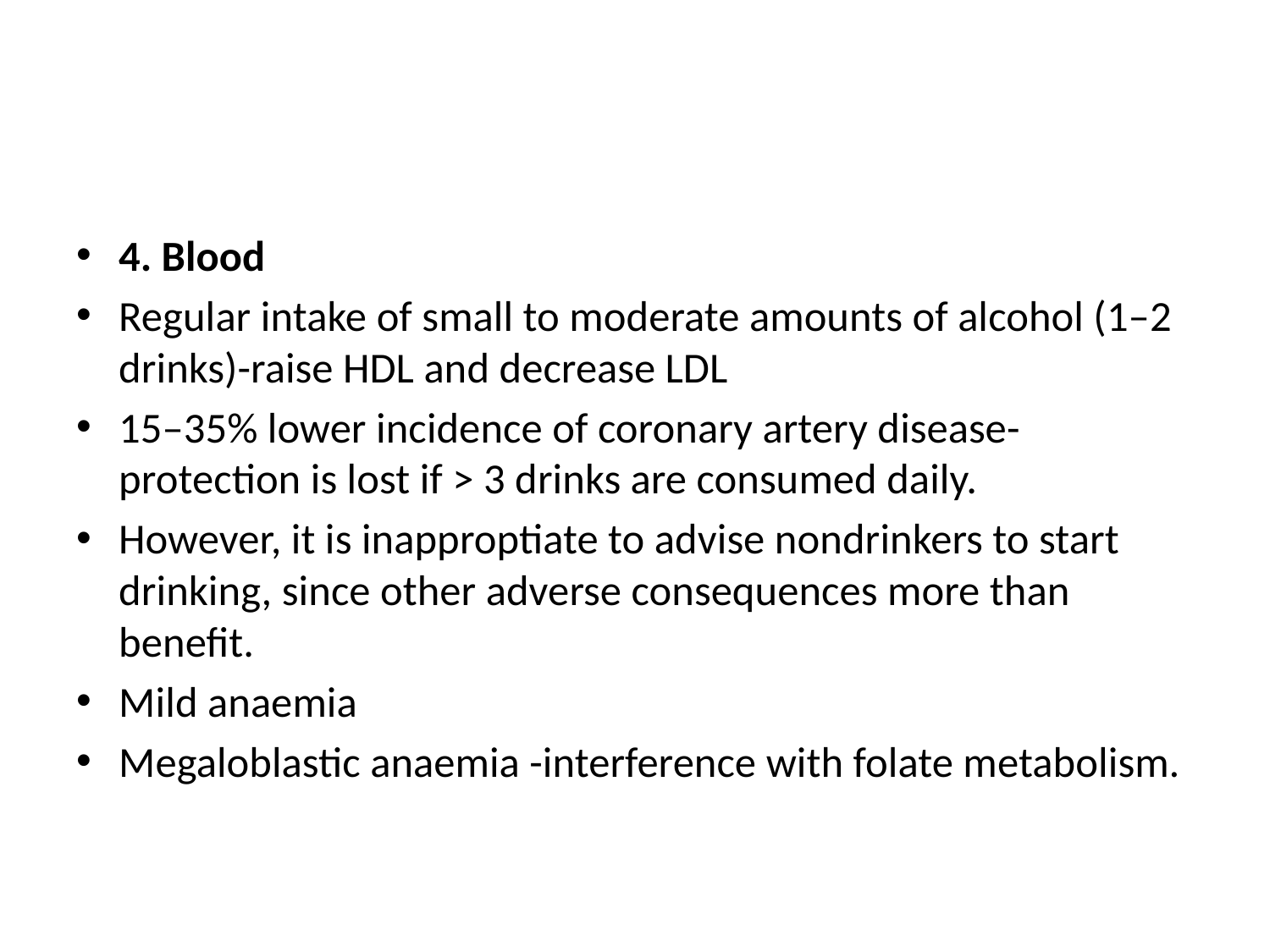

#
4. Blood
Regular intake of small to moderate amounts of alcohol (1–2 drinks)-raise HDL and decrease LDL
15–35% lower incidence of coronary artery disease-protection is lost if > 3 drinks are consumed daily.
However, it is inapproptiate to advise nondrinkers to start drinking, since other adverse consequences more than benefit.
Mild anaemia
Megaloblastic anaemia -interference with folate metabolism.